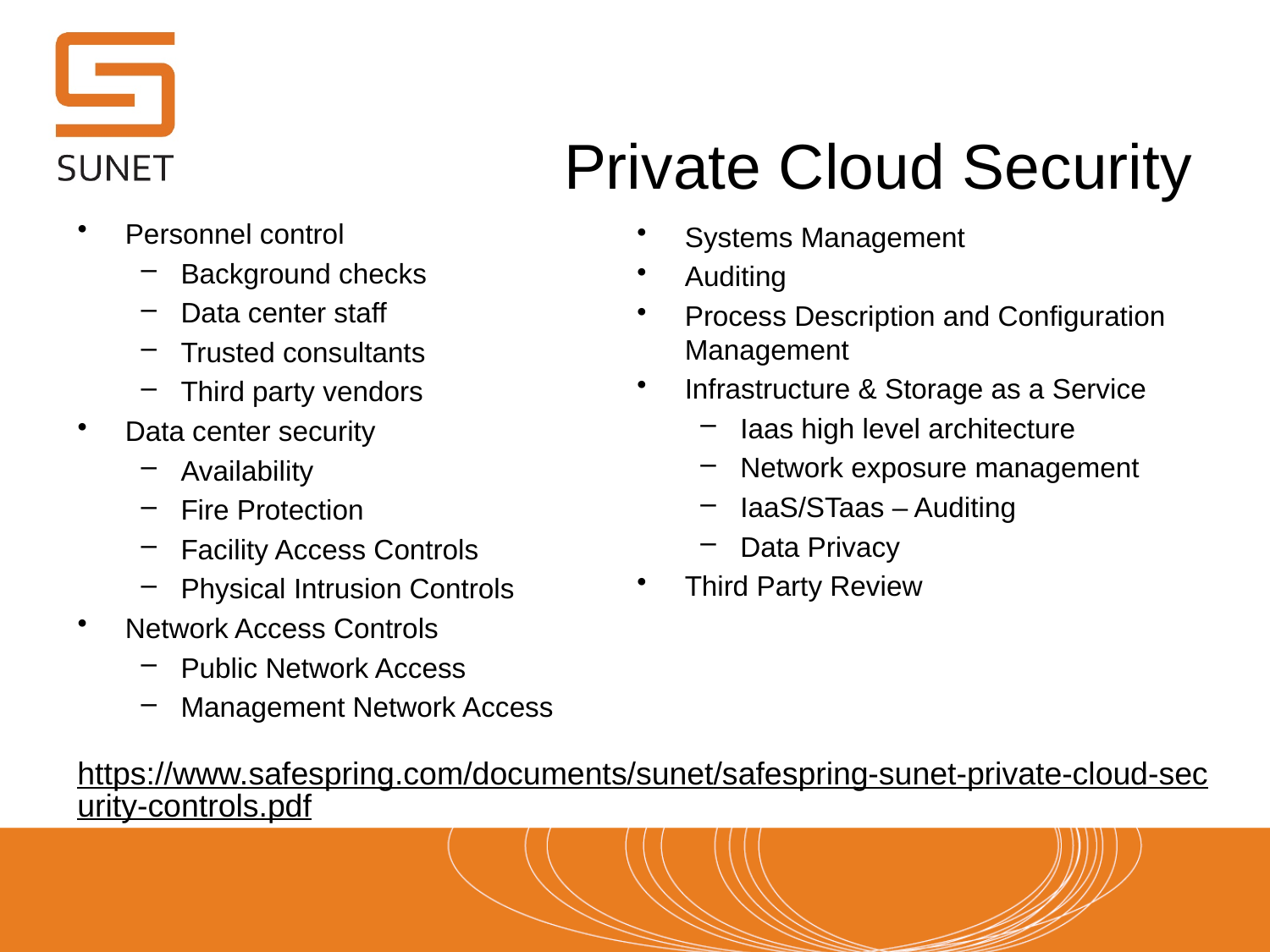

# Private Cloud Security
Personnel control
Background checks
Data center staff
Trusted consultants
Third party vendors
Data center security
Availability
Fire Protection
Facility Access Controls
Physical Intrusion Controls
Network Access Controls
Public Network Access
Management Network Access
Systems Management
Auditing
Process Description and Configuration Management
Infrastructure & Storage as a Service
Iaas high level architecture
Network exposure management
IaaS/STaas – Auditing
Data Privacy
Third Party Review
https://www.safespring.com/documents/sunet/safespring-sunet-private-cloud-security-controls.pdf